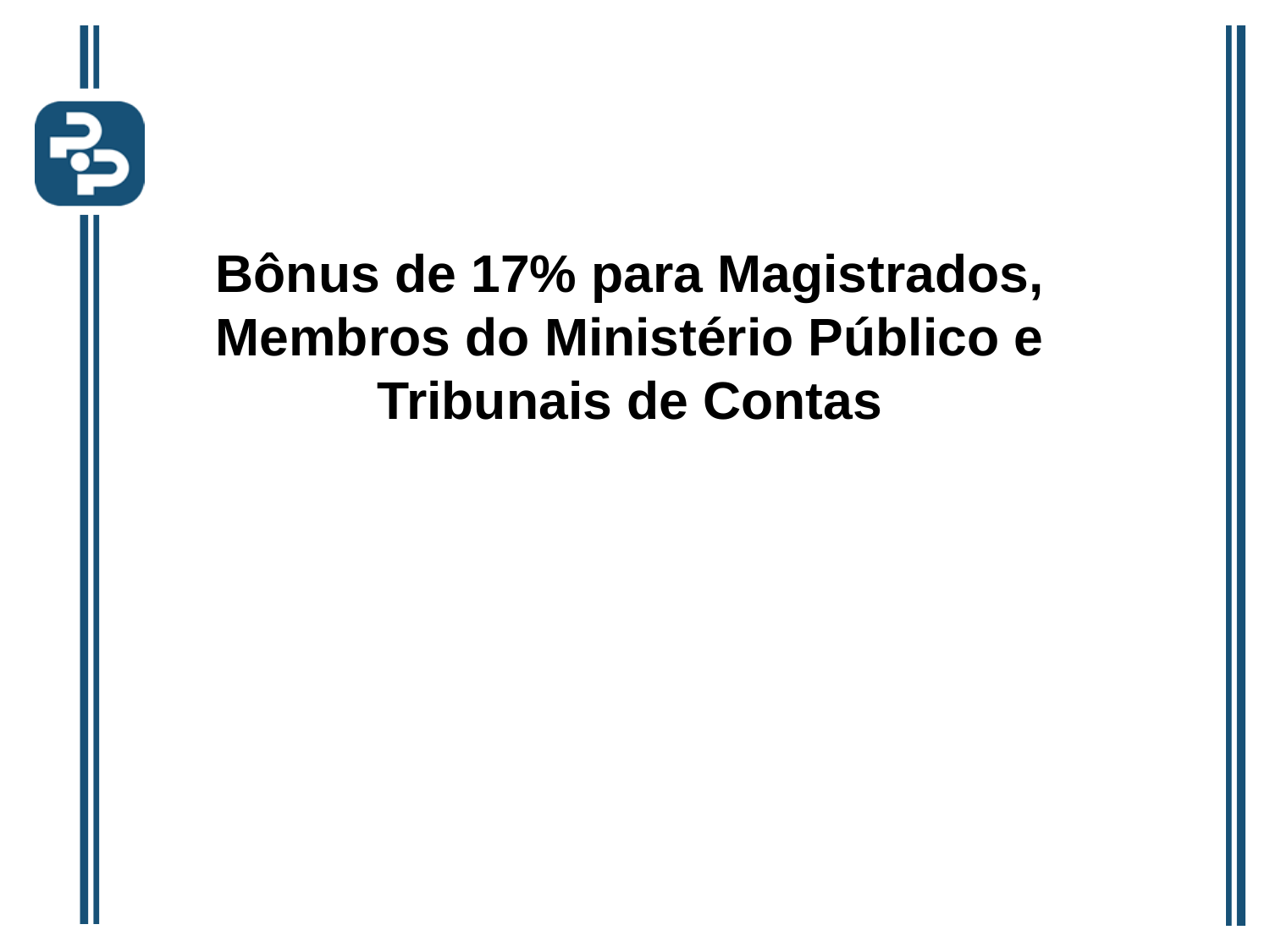

Bônus de 17% para Magistrados, Membros do Ministério Público e Tribunais de Contas